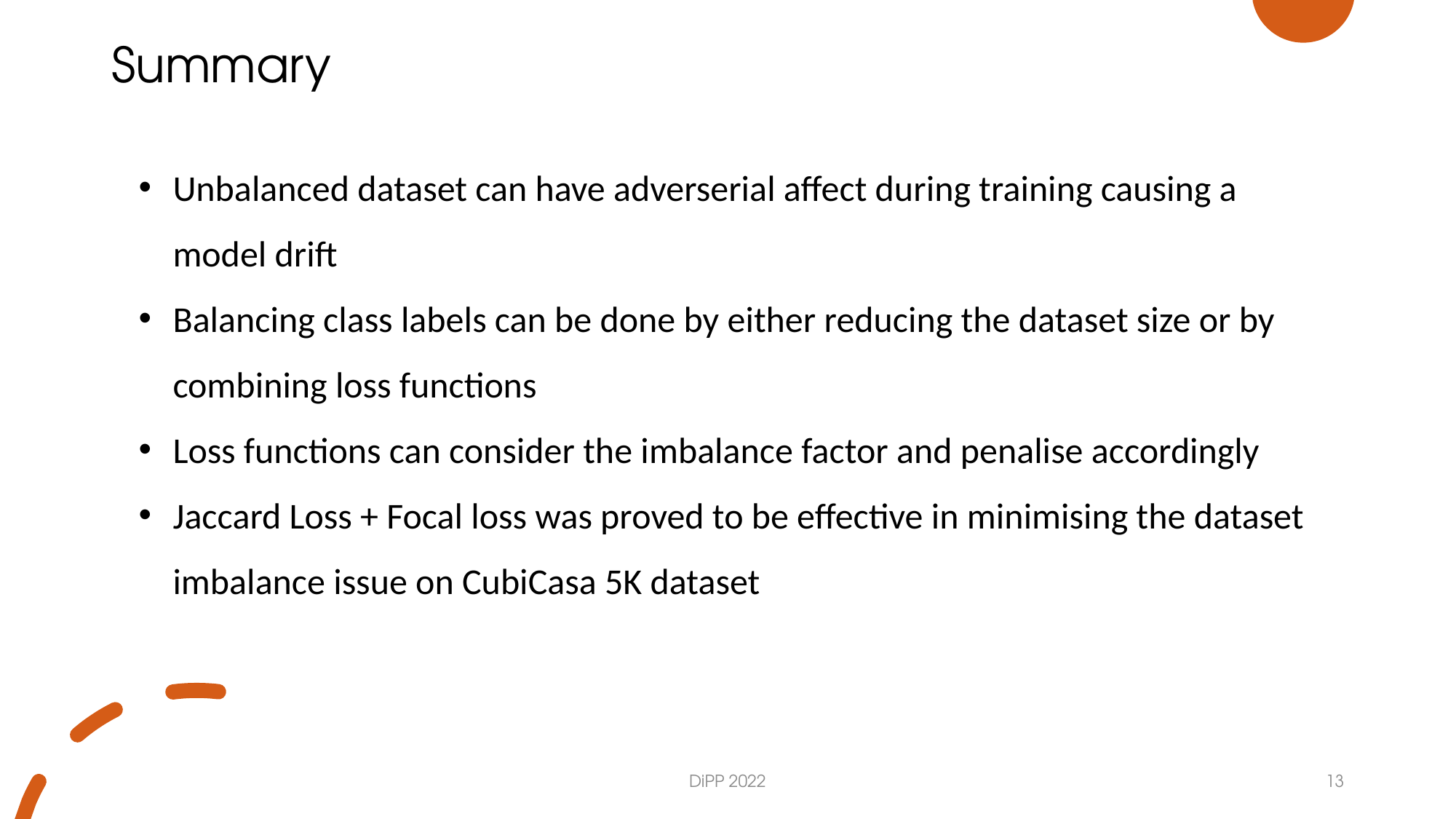

# Summary
Unbalanced dataset can have adverserial affect during training causing a model drift
Balancing class labels can be done by either reducing the dataset size or by combining loss functions
Loss functions can consider the imbalance factor and penalise accordingly
Jaccard Loss + Focal loss was proved to be effective in minimising the dataset imbalance issue on CubiCasa 5K dataset
DiPP 2022
13